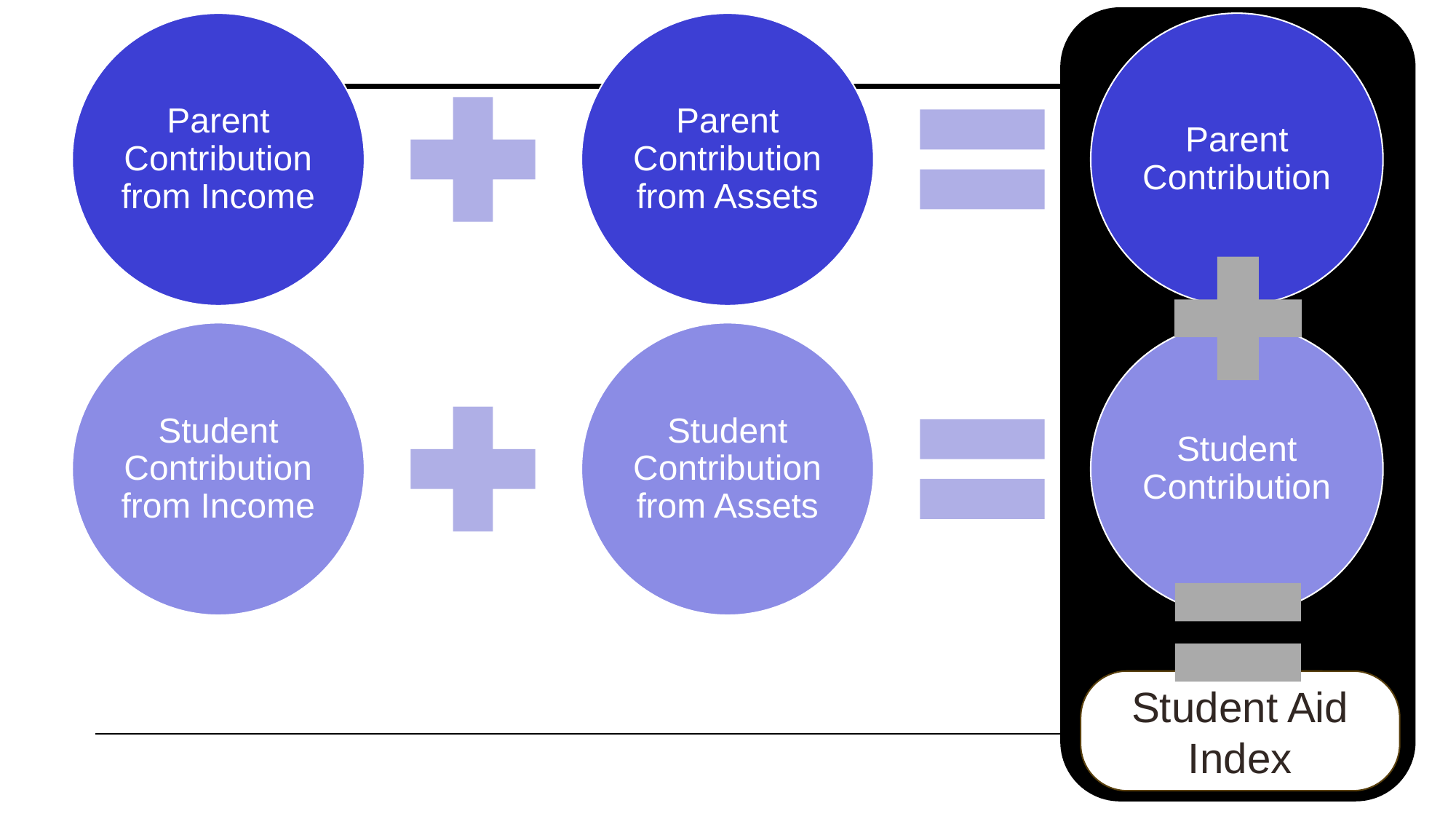

Parent Contribution from Income

Parent Contribution from Assets

Parent Contribution

Student Contribution from Income

Student Contribution from Assets

Student Contribution

Student Aid Index